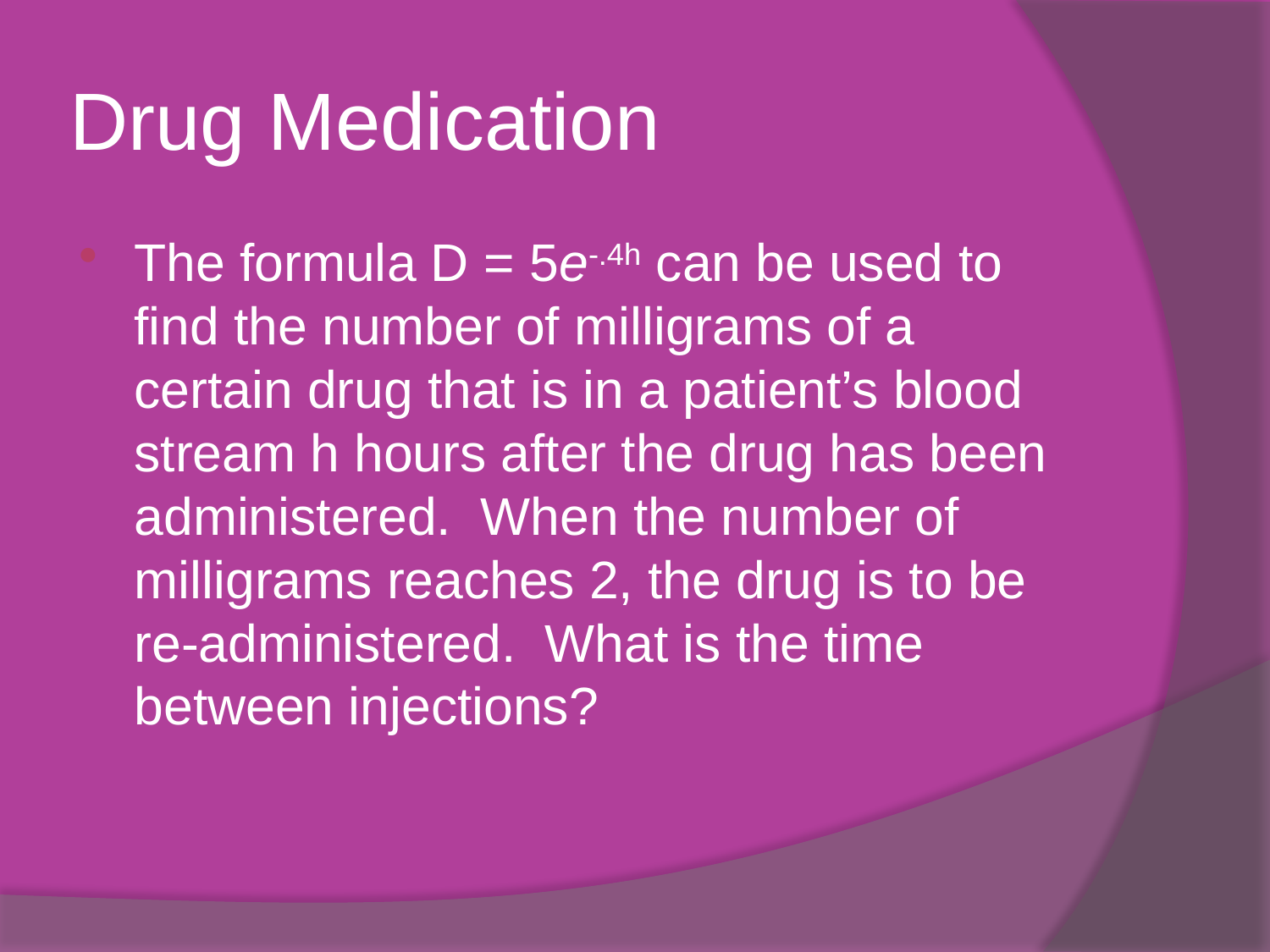

# Drug Medication
The formula D = 5e-.4h can be used to find the number of milligrams of a certain drug that is in a patient’s blood stream h hours after the drug has been administered.  When the number of milligrams reaches 2, the drug is to be re-administered.  What is the time between injections?